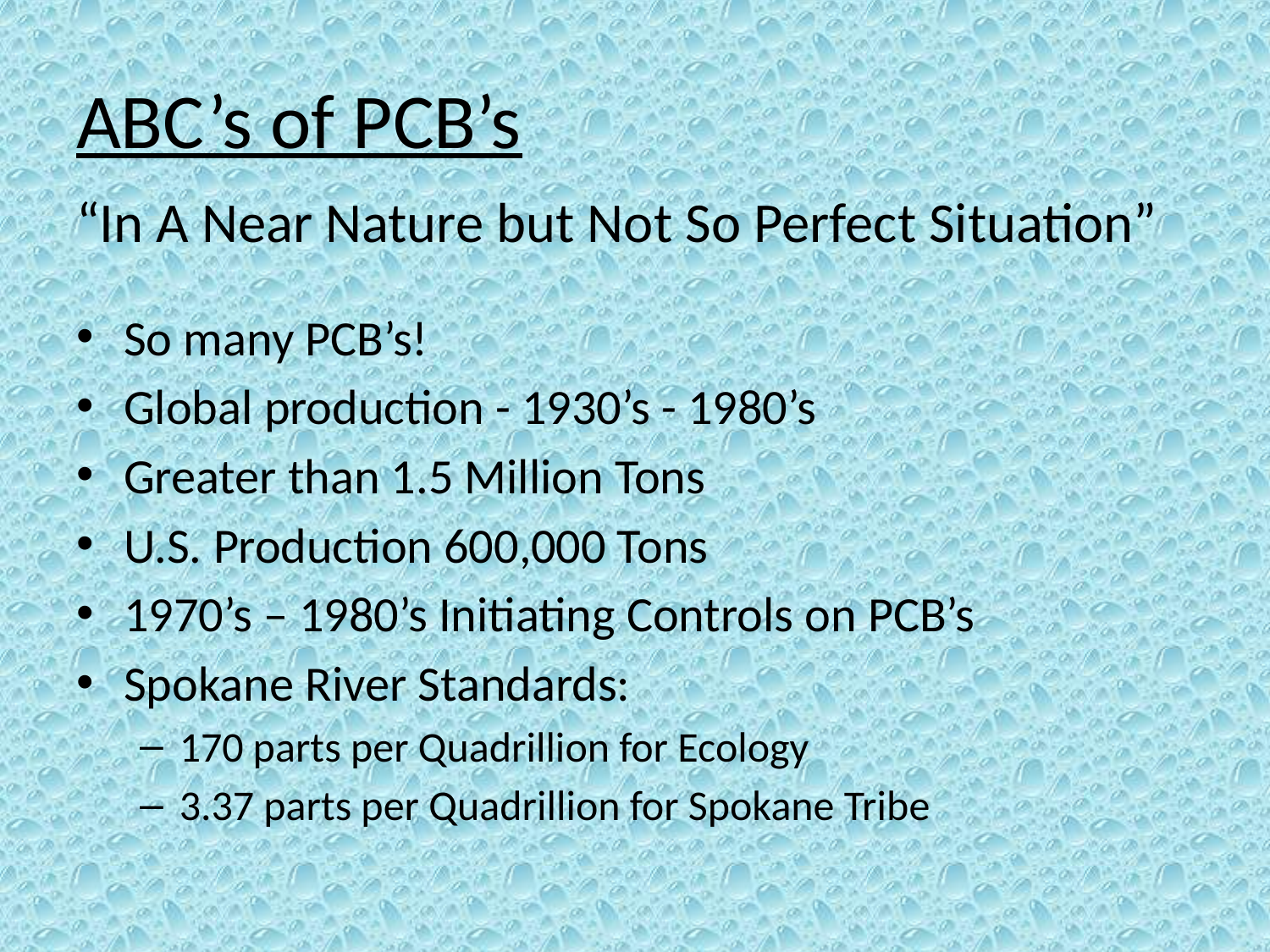

# ABC’s of PCB’s
“In A Near Nature but Not So Perfect Situation”
So many PCB’s!
Global production - 1930’s - 1980’s
Greater than 1.5 Million Tons
U.S. Production 600,000 Tons
1970’s – 1980’s Initiating Controls on PCB’s
Spokane River Standards:
170 parts per Quadrillion for Ecology
3.37 parts per Quadrillion for Spokane Tribe